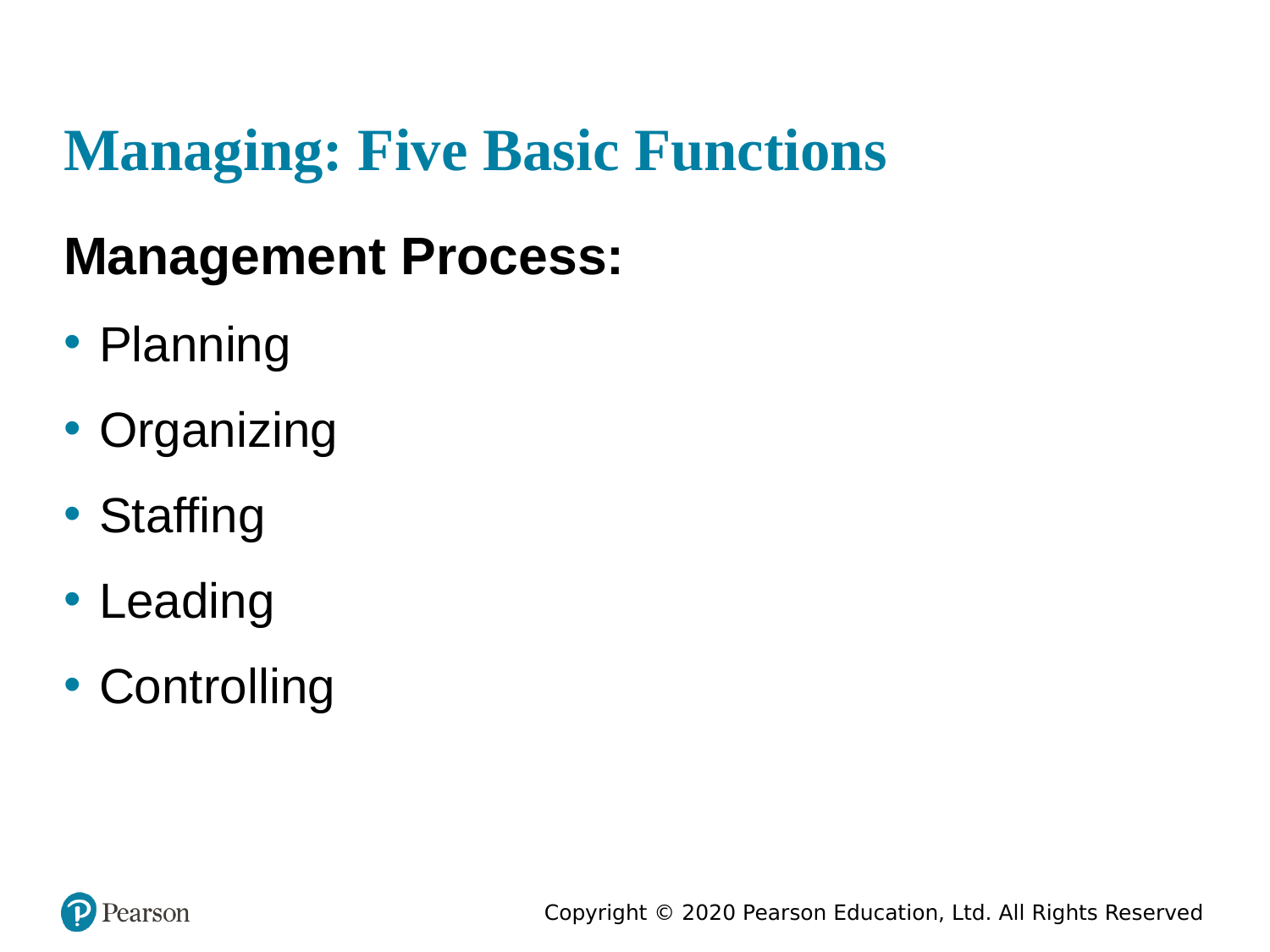

# Managing: Five Basic Functions
Management Process:
Planning
Organizing
Staffing
Leading
Controlling